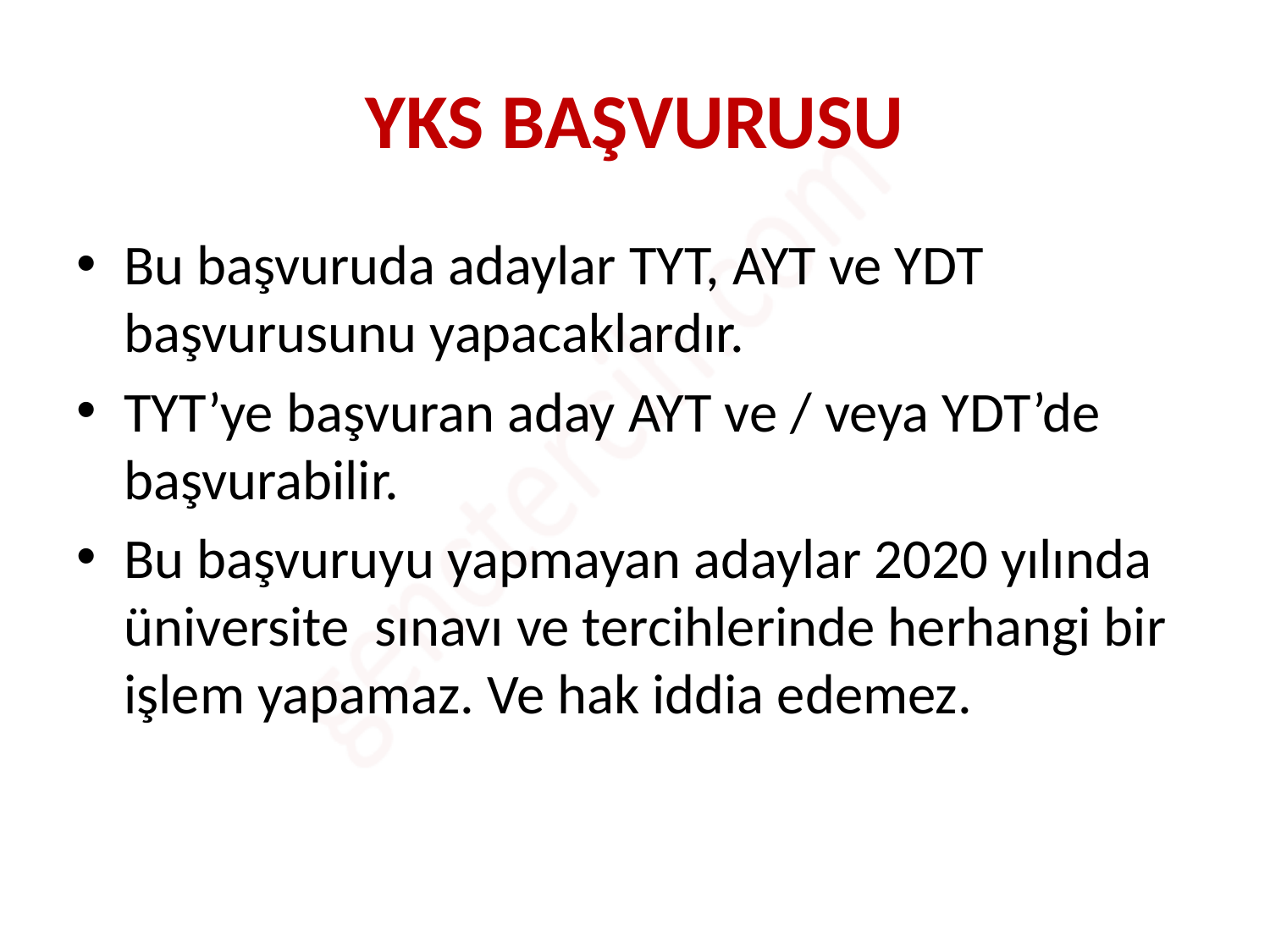

# YKS BAŞVURUSU
Bu başvuruda adaylar TYT, AYT ve YDT başvurusunu yapacaklardır.
TYT’ye başvuran aday AYT ve / veya YDT’de başvurabilir.
Bu başvuruyu yapmayan adaylar 2020 yılında üniversite  sınavı ve tercihlerinde herhangi bir işlem yapamaz. Ve hak iddia edemez.